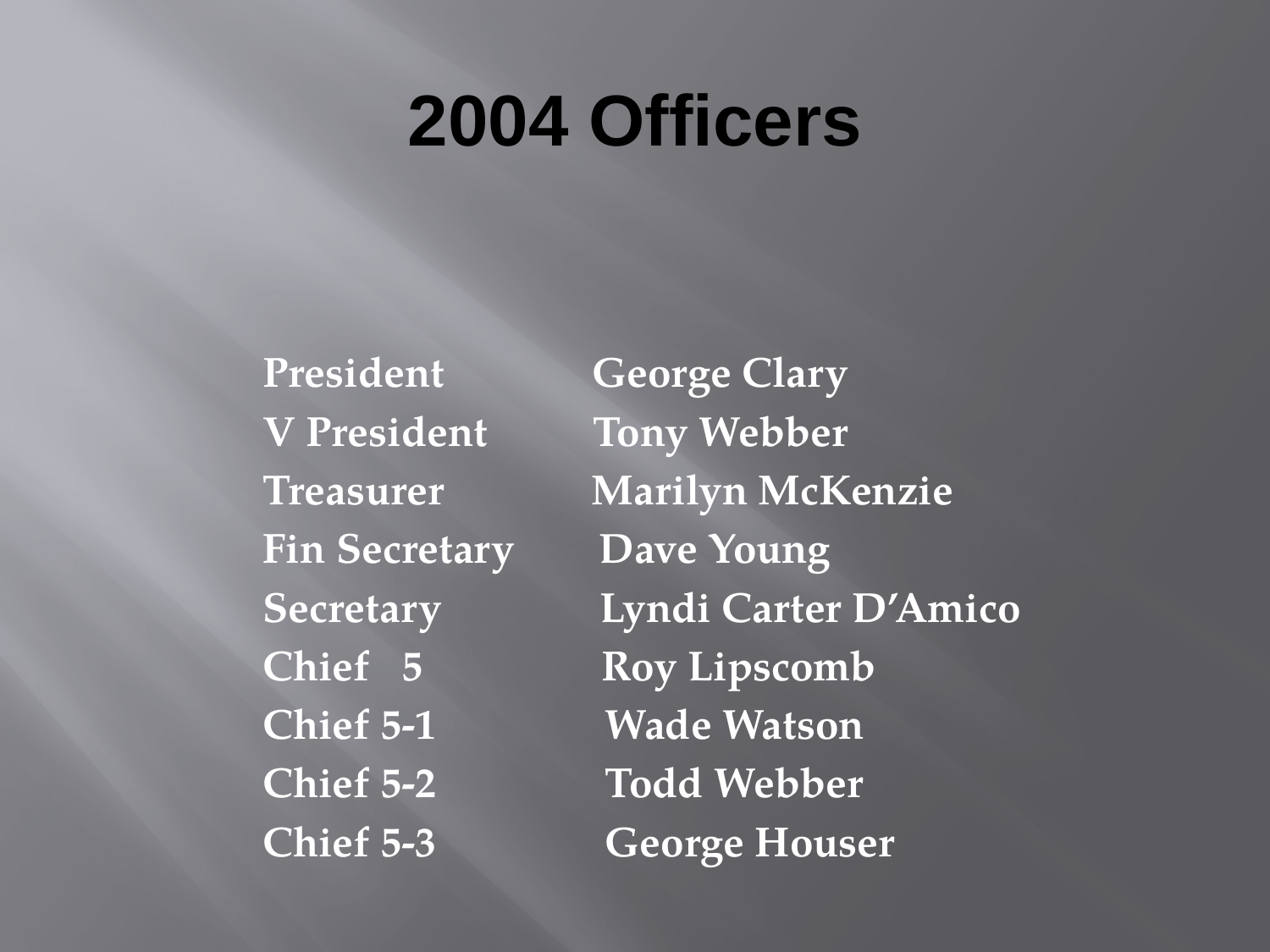

# 2004 Officers

                President              George Clary
                V President          Tony Webber
                Treasurer              Marilyn McKenzie
                Fin Secretary        Dave Young
                Secretary               Lyndi Carter D’Amico
                Chief   5                 Roy Lipscomb
                Chief 5-1                Wade Watson
                Chief 5-2                Todd Webber
                Chief 5-3                George Houser